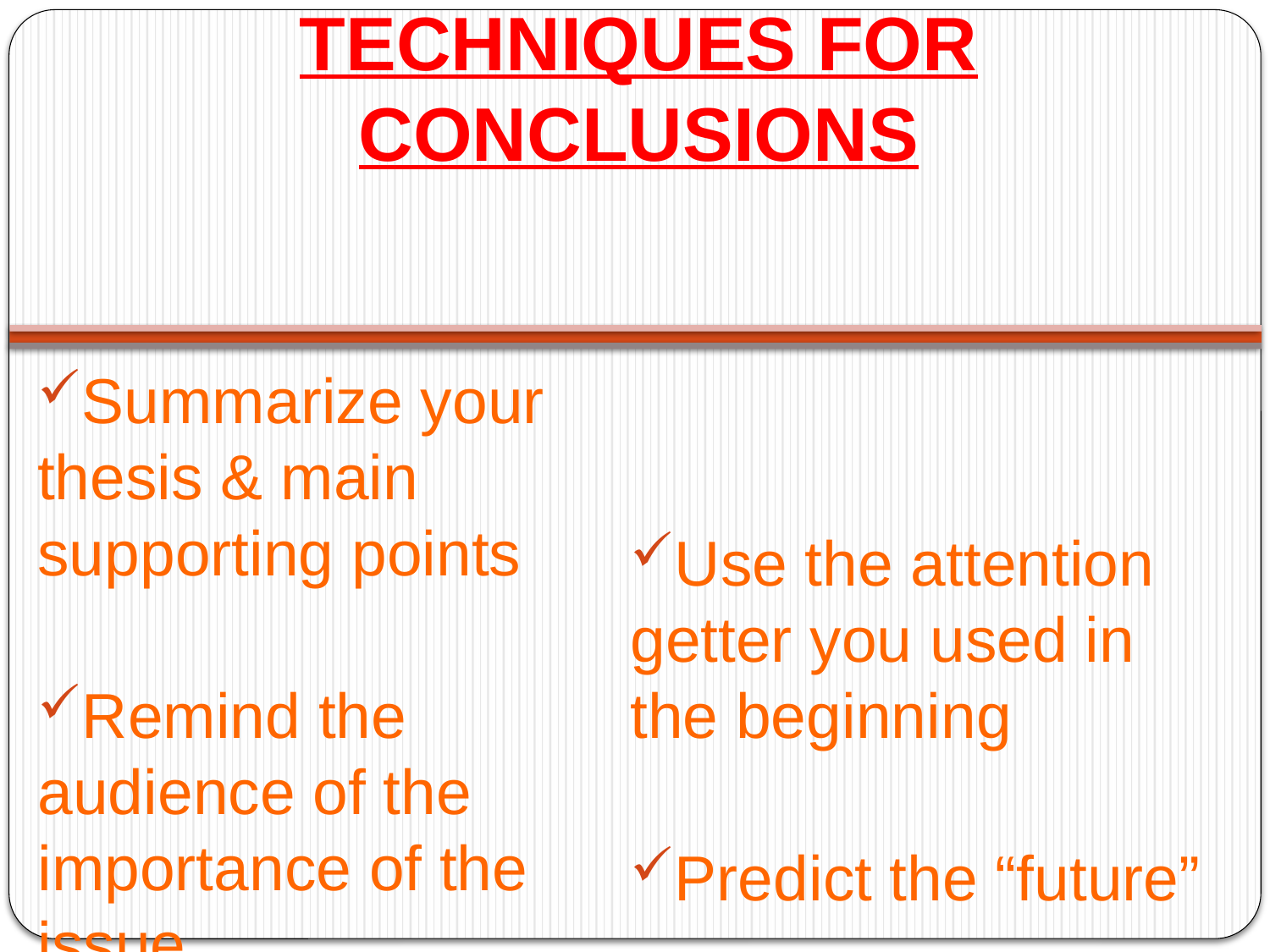

# TECHNIQUES FOR CONCLUSIONS
Summarize your thesis & main supporting points
Remind the audience of the importance of the
issue
Use the attention getter you used in the beginning
Predict the “future”